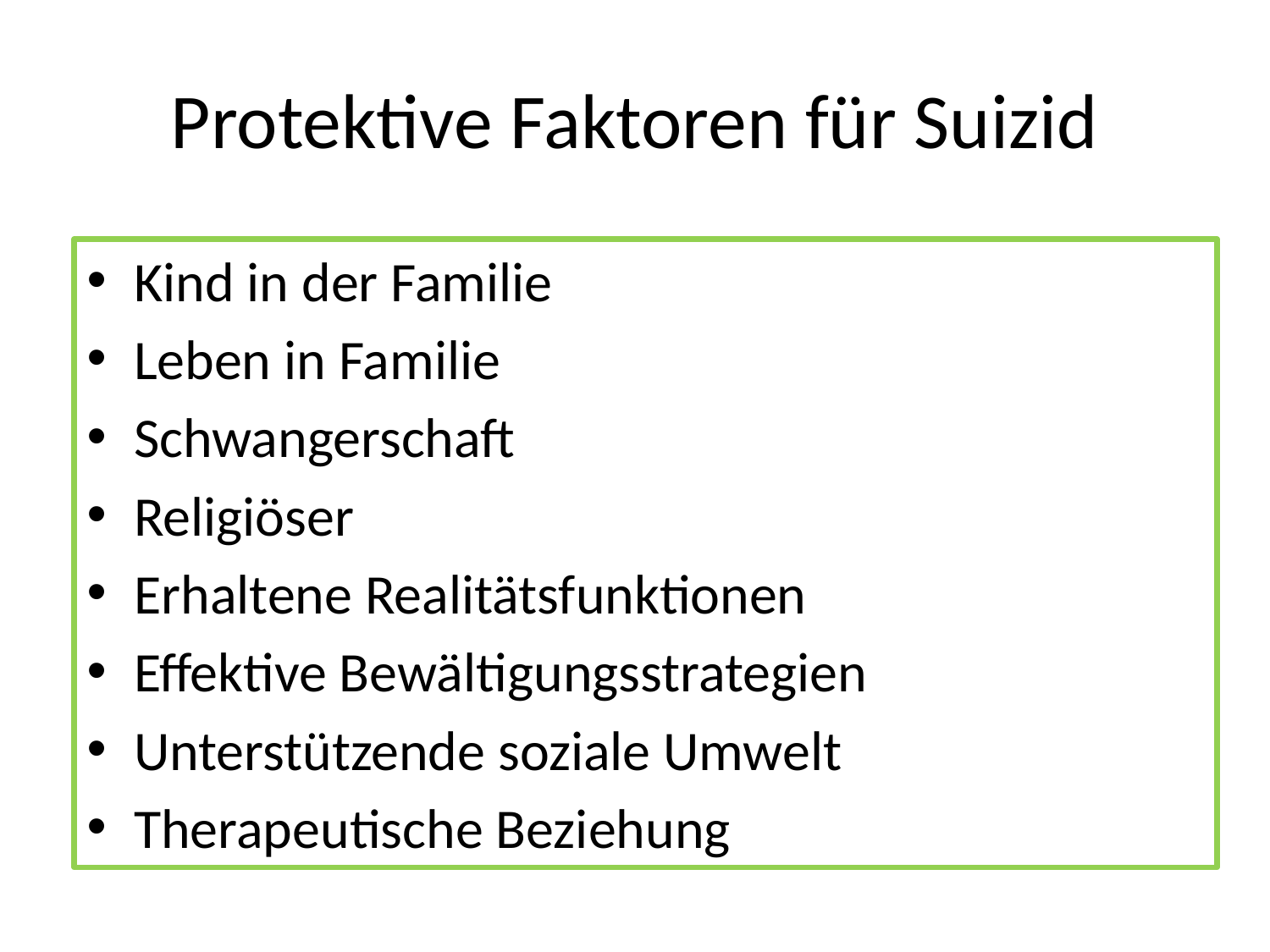

# Protektive Faktoren für Suizid
Kind in der Familie
Leben in Familie
Schwangerschaft
Religiöser
Erhaltene Realitätsfunktionen
Effektive Bewältigungsstrategien
Unterstützende soziale Umwelt
Therapeutische Beziehung